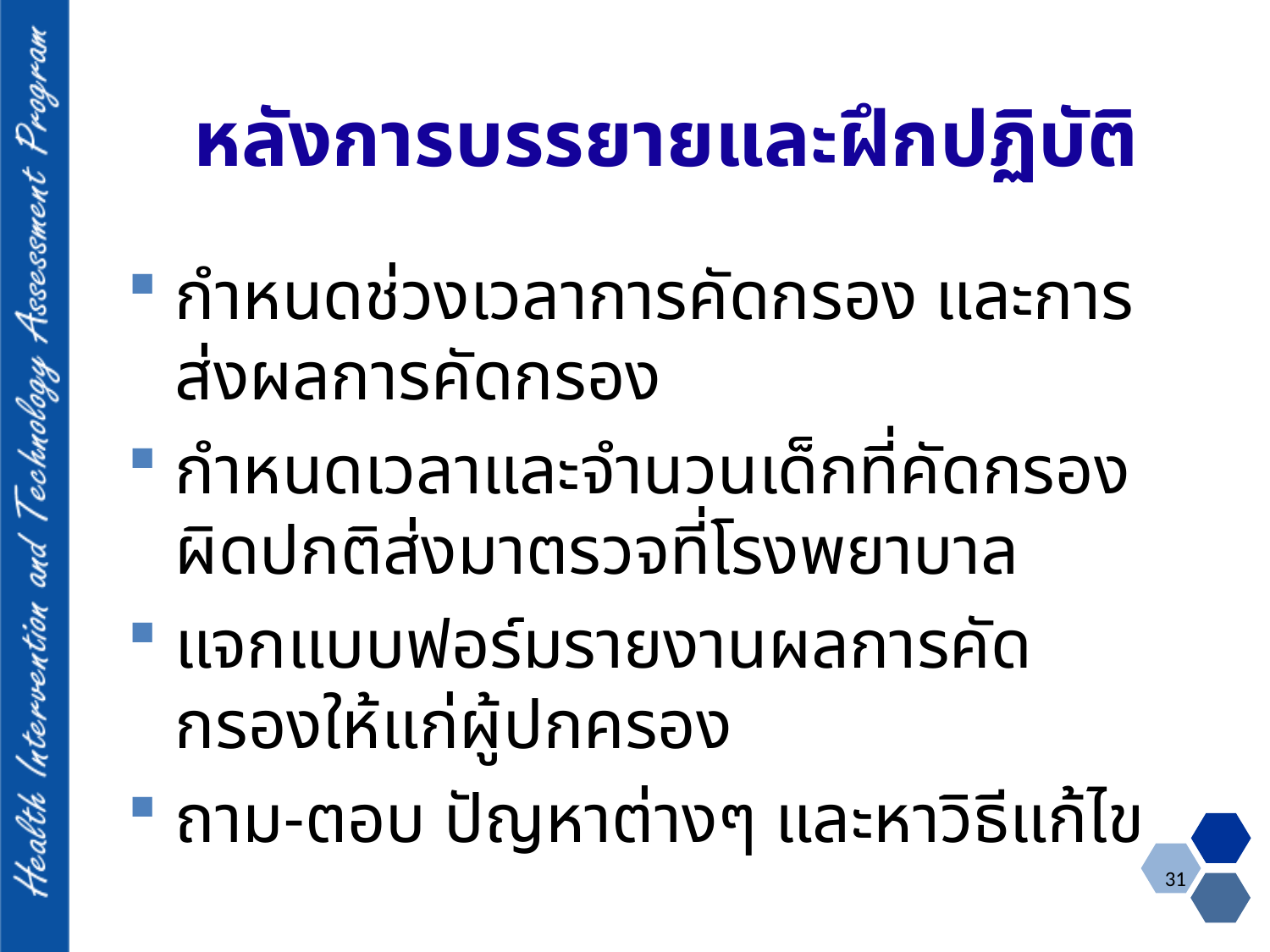

# หลังการบรรยายและฝึกปฏิบัติ
กำหนดช่วงเวลาการคัดกรอง และการส่งผลการคัดกรอง
กำหนดเวลาและจำนวนเด็กที่คัดกรองผิดปกติส่งมาตรวจที่โรงพยาบาล
แจกแบบฟอร์มรายงานผลการคัดกรองให้แก่ผู้ปกครอง
ถาม-ตอบ ปัญหาต่างๆ และหาวิธีแก้ไข
31